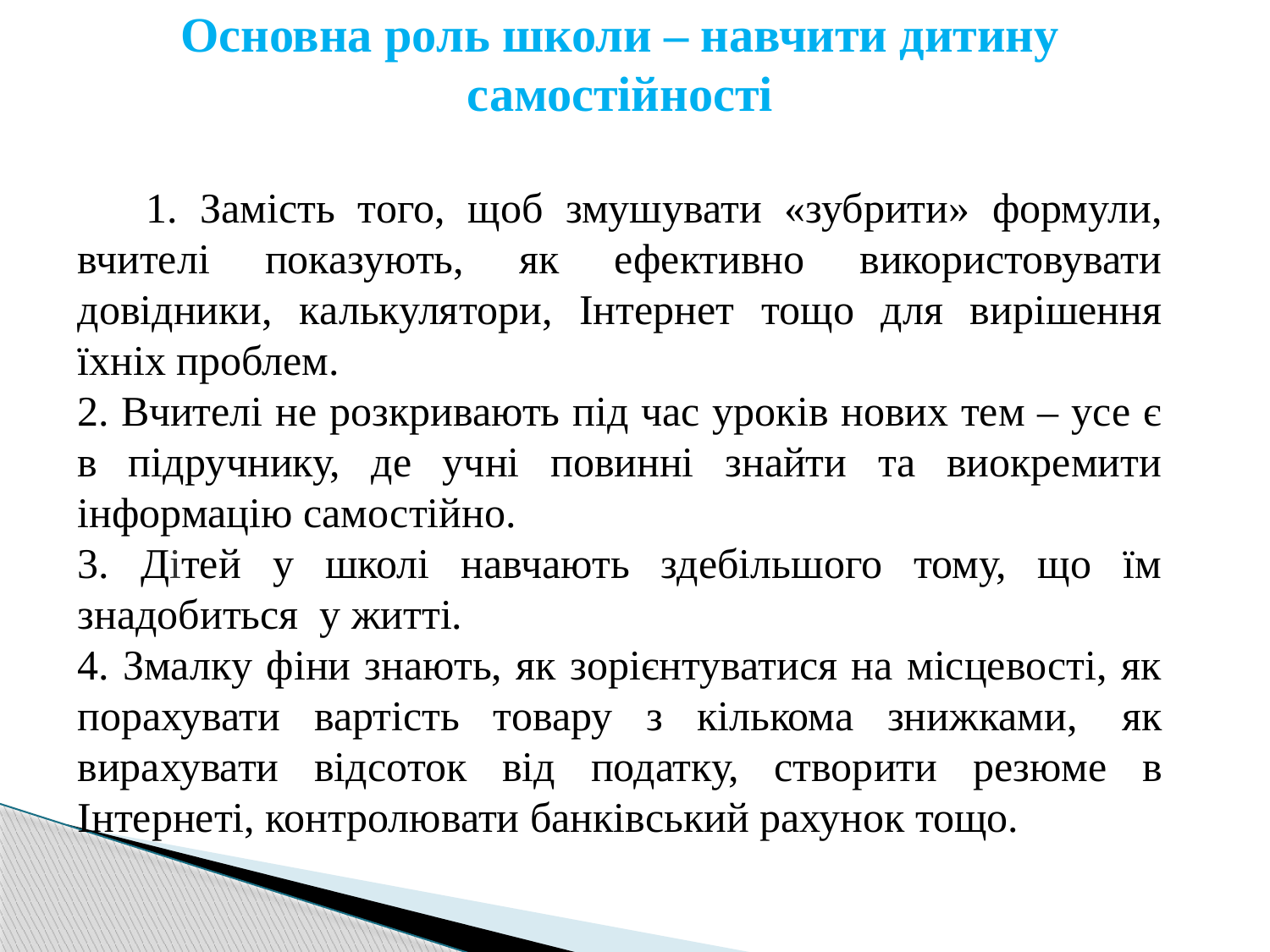

Основна роль школи – навчити дитину самостійності

   1. Замість того, щоб змушувати «зубрити» формули, вчителі показують, як ефективно використовувати довідники, калькулятори, Інтернет тощо для вирішення їхніх проблем.
2. Вчителі не розкривають під час уроків нових тем – усе є в підручнику, де учні повинні знайти та виокремити інформацію самостійно.
3. Дітей у школі навчають здебільшого тому, що їм знадобиться  у житті.
4. Змалку фіни знають, як зорієнтуватися на місцевості, як порахувати вартість товару з кількома знижками,  як вирахувати відсоток від податку, створити резюме в Інтернеті, контролювати банківський рахунок тощо.